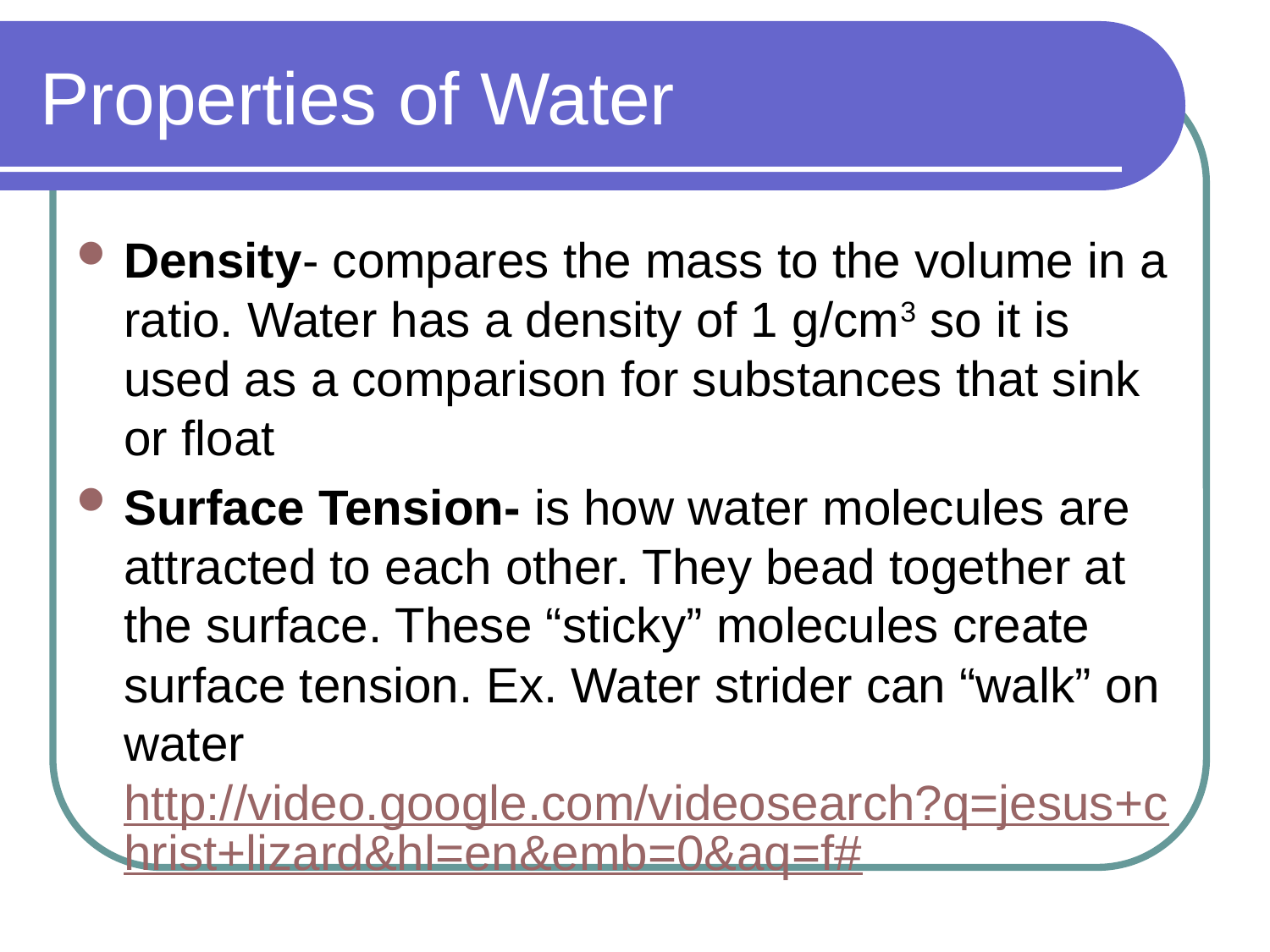

# Properties of Water
Density- compares the mass to the volume in a ratio. Water has a density of 1 g/cm3 so it is used as a comparison for substances that sink or float
Surface Tension- is how water molecules are attracted to each other. They bead together at the surface. These “sticky” molecules create surface tension. Ex. Water strider can “walk” on water http://video.google.com/videosearch?q=jesus+christ+lizard&hl=en&emb=0&aq=f#